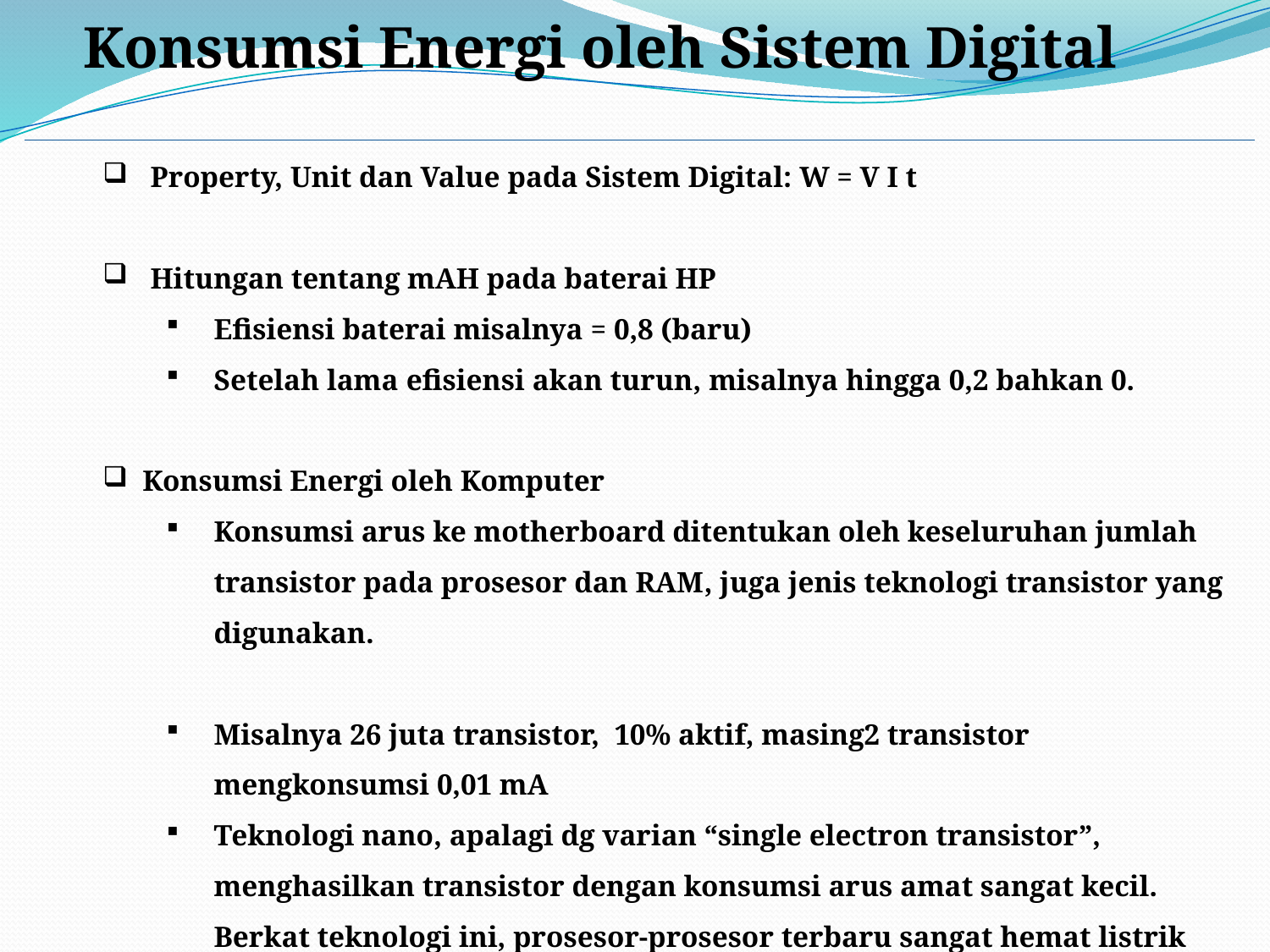

Konsumsi Energi oleh Sistem Digital
Property, Unit dan Value pada Sistem Digital: W = V I t

Hitungan tentang mAH pada baterai HP
Efisiensi baterai misalnya = 0,8 (baru)
Setelah lama efisiensi akan turun, misalnya hingga 0,2 bahkan 0.

Konsumsi Energi oleh Komputer
Konsumsi arus ke motherboard ditentukan oleh keseluruhan jumlah transistor pada prosesor dan RAM, juga jenis teknologi transistor yang digunakan.

Misalnya 26 juta transistor,  10% aktif, masing2 transistor mengkonsumsi 0,01 mA
Teknologi nano, apalagi dg varian “single electron transistor”, menghasilkan transistor dengan konsumsi arus amat sangat kecil. Berkat teknologi ini, prosesor-prosesor terbaru sangat hemat listrik dan tidak panas.